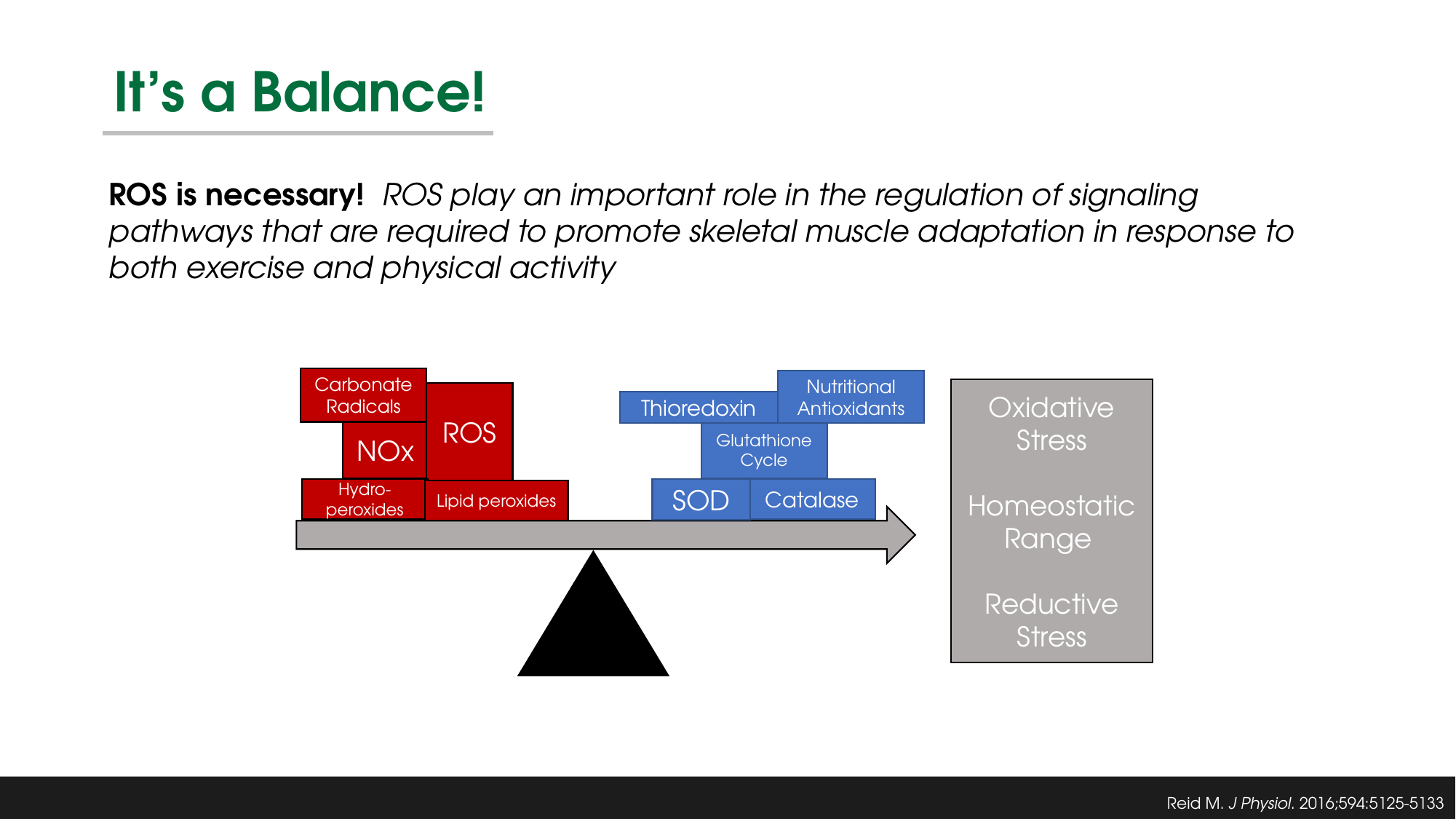

# It’s a Balance!
ROS is necessary!  ROS play an important role in the regulation of signaling pathways that are required to promote skeletal muscle adaptation in response to both exercise and physical activity
Carbonate Radicals
ROS
NOx
Hydro-peroxides
Lipid peroxides
Nutritional Antioxidants
Thioredoxin
Glutathione Cycle
Catalase
SOD
Oxidative Stress

Homeostatic Range

Reductive Stress

Reid M. J Physiol. 2016;594:5125-5133